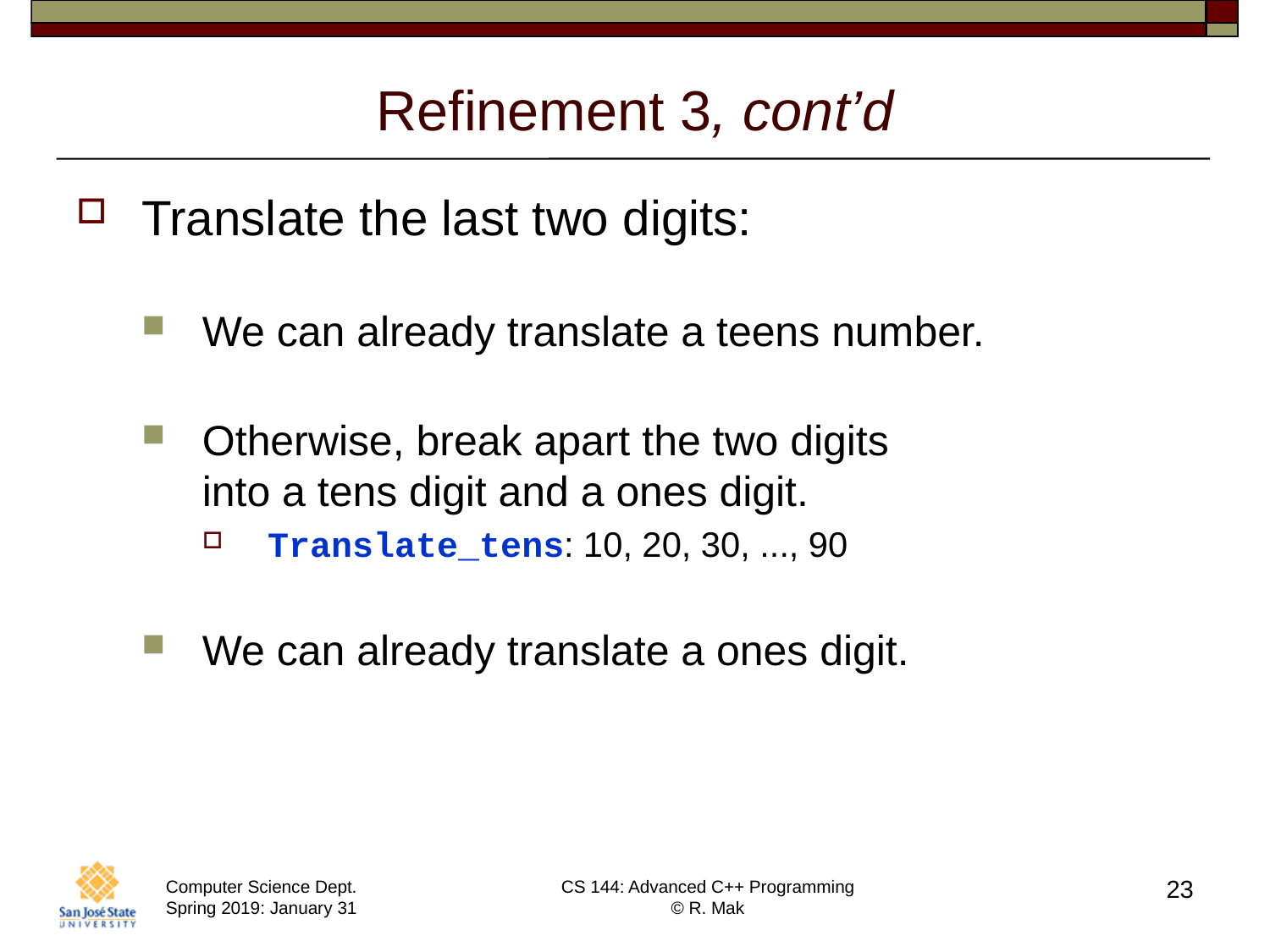

# Refinement 3, cont’d
Translate the last two digits:

We can already translate a teens number.

Otherwise, break apart the two digits
into a tens digit and a ones digit.
Translate_tens: 10, 20, 30, ..., 90

We can already translate a ones digit.
23